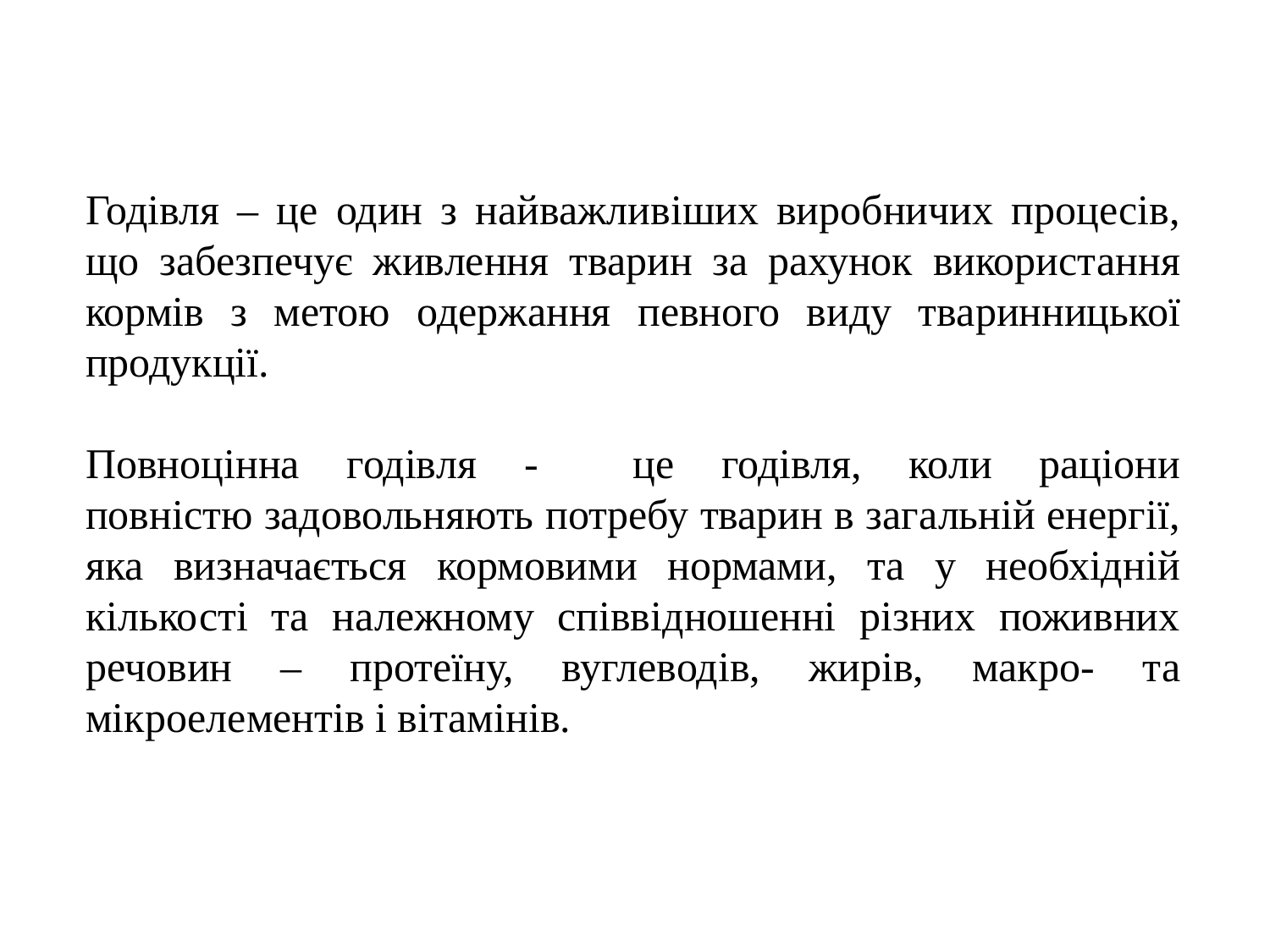

Годівля – це один з найважливіших виробничих процесів, що забезпечує живлення тварин за рахунок використання кормів з метою одержання певного виду тваринницької продукції.
Повноцінна годівля -  це годівля, коли раціони
повністю задовольняють потребу тварин в загальній енергії, яка визначається кормовими нормами, та у необхідній кількості та належному співвідношенні різних поживних речовин – протеїну, вуглеводів, жирів, макро- та мікроелементів і вітамінів.